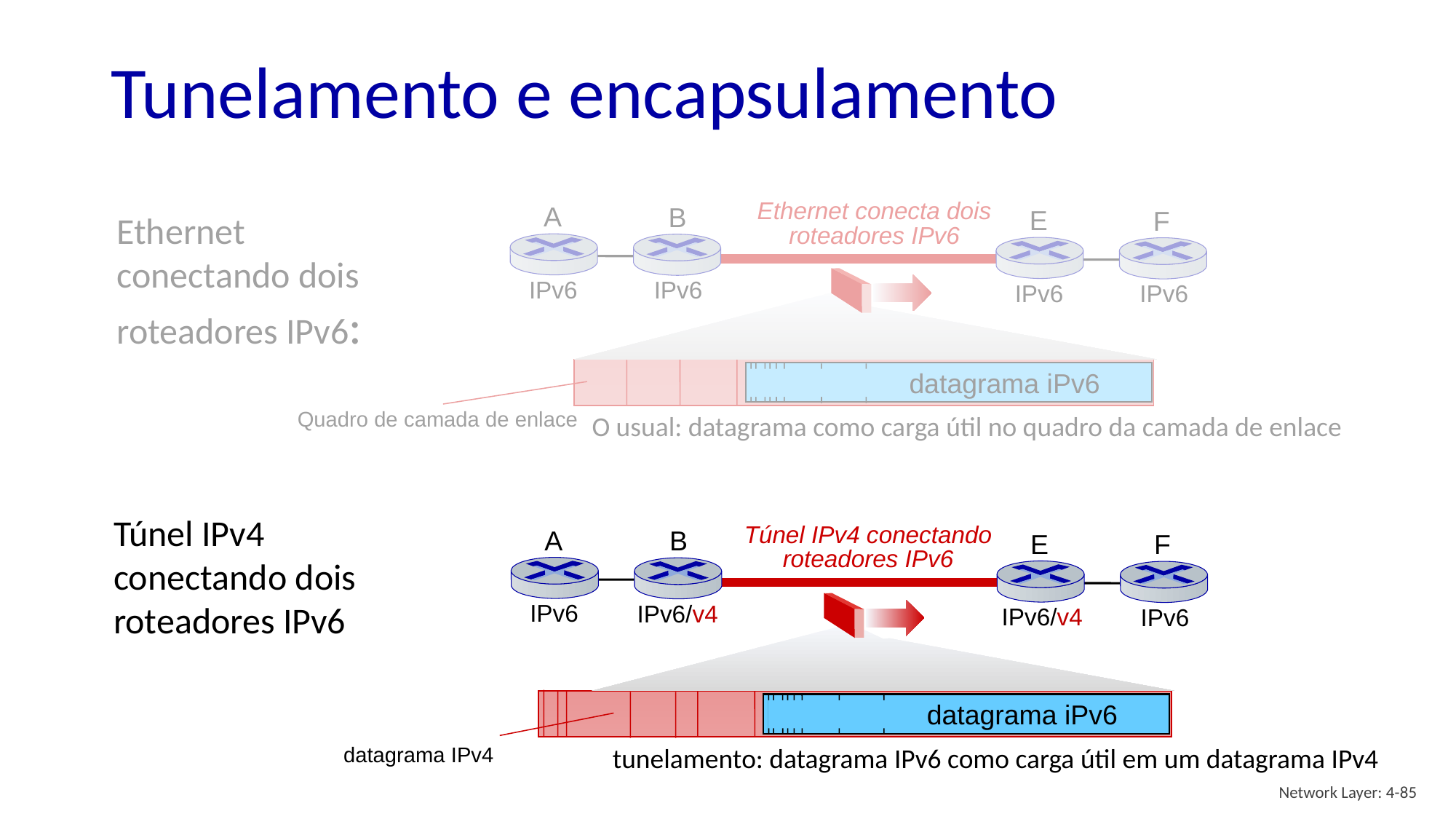

# Tunelamento e encapsulamento

A
B

IPv6
IPv6
Ethernet conecta dois roteadores IPv6
E
F

IPv6
IPv6

Ethernet conectando dois roteadores IPv6:

datagrama iPv6

Quadro de camada de enlace
O usual: datagrama como carga útil no quadro da camada de enlace
Túnel IPv4 conectando dois roteadores IPv6
A
B

IPv6
Túnel IPv4 conectando
roteadores IPv6

E
F

IPv6
IPv6/v4
IPv6/v4

datagrama iPv6

datagrama IPv4

tunelamento: datagrama IPv6 como carga útil em um datagrama IPv4

Network Layer: 4-85